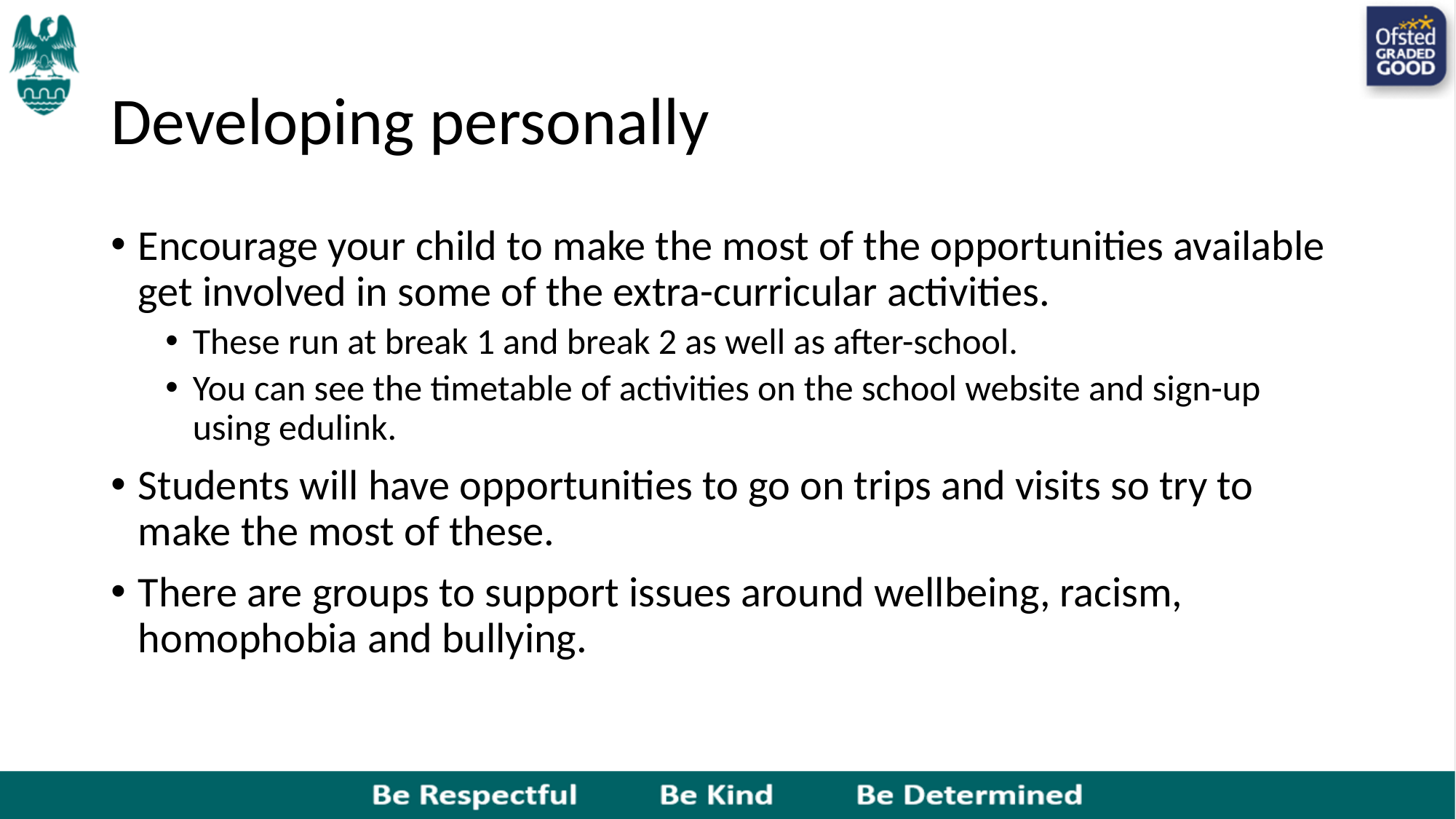

# Developing personally
Encourage your child to make the most of the opportunities available get involved in some of the extra-curricular activities.
These run at break 1 and break 2 as well as after-school.
You can see the timetable of activities on the school website and sign-up using edulink.
Students will have opportunities to go on trips and visits so try to make the most of these.
There are groups to support issues around wellbeing, racism, homophobia and bullying.